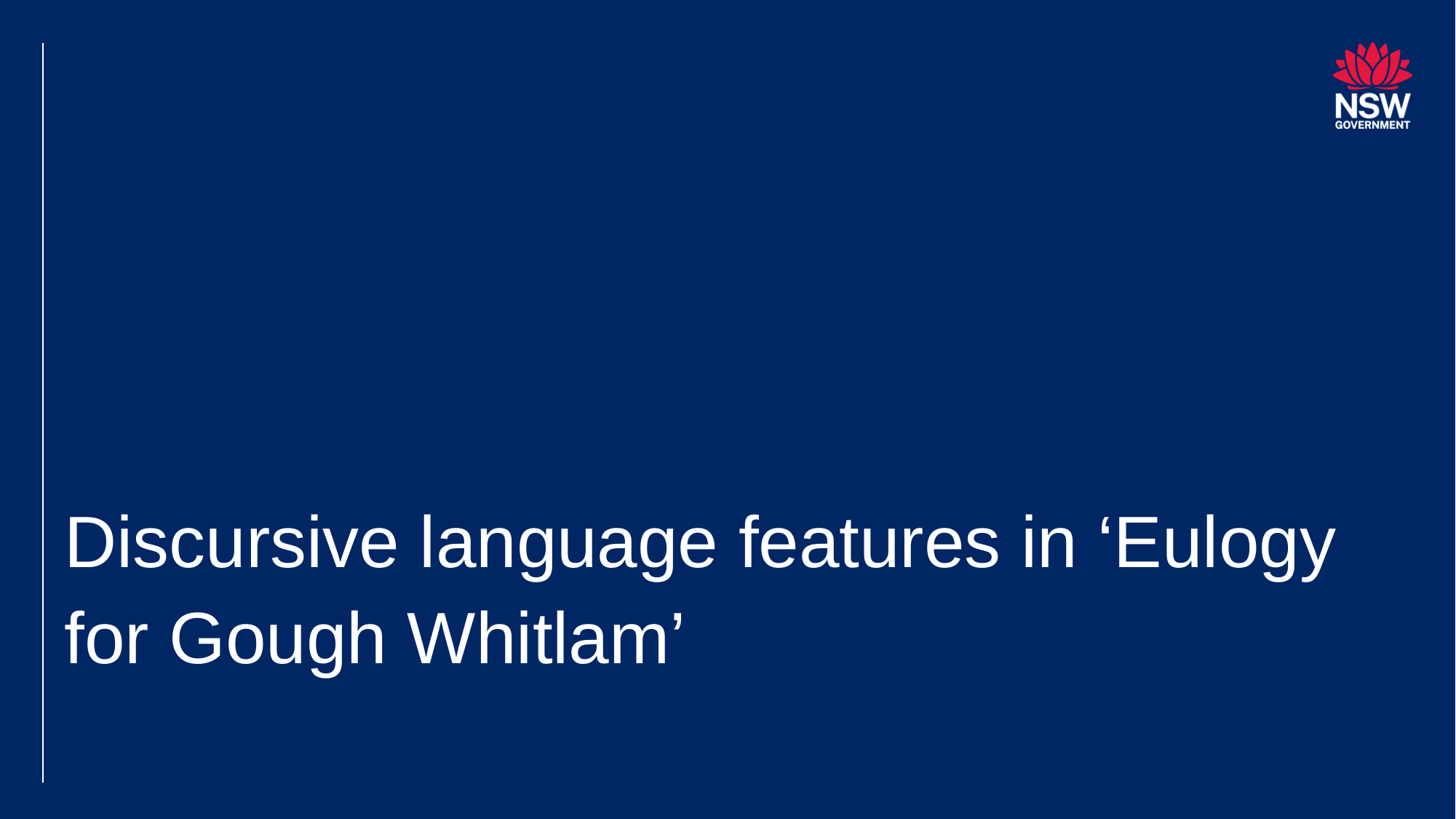

# Discursive language features in ‘Eulogy for Gough Whitlam’